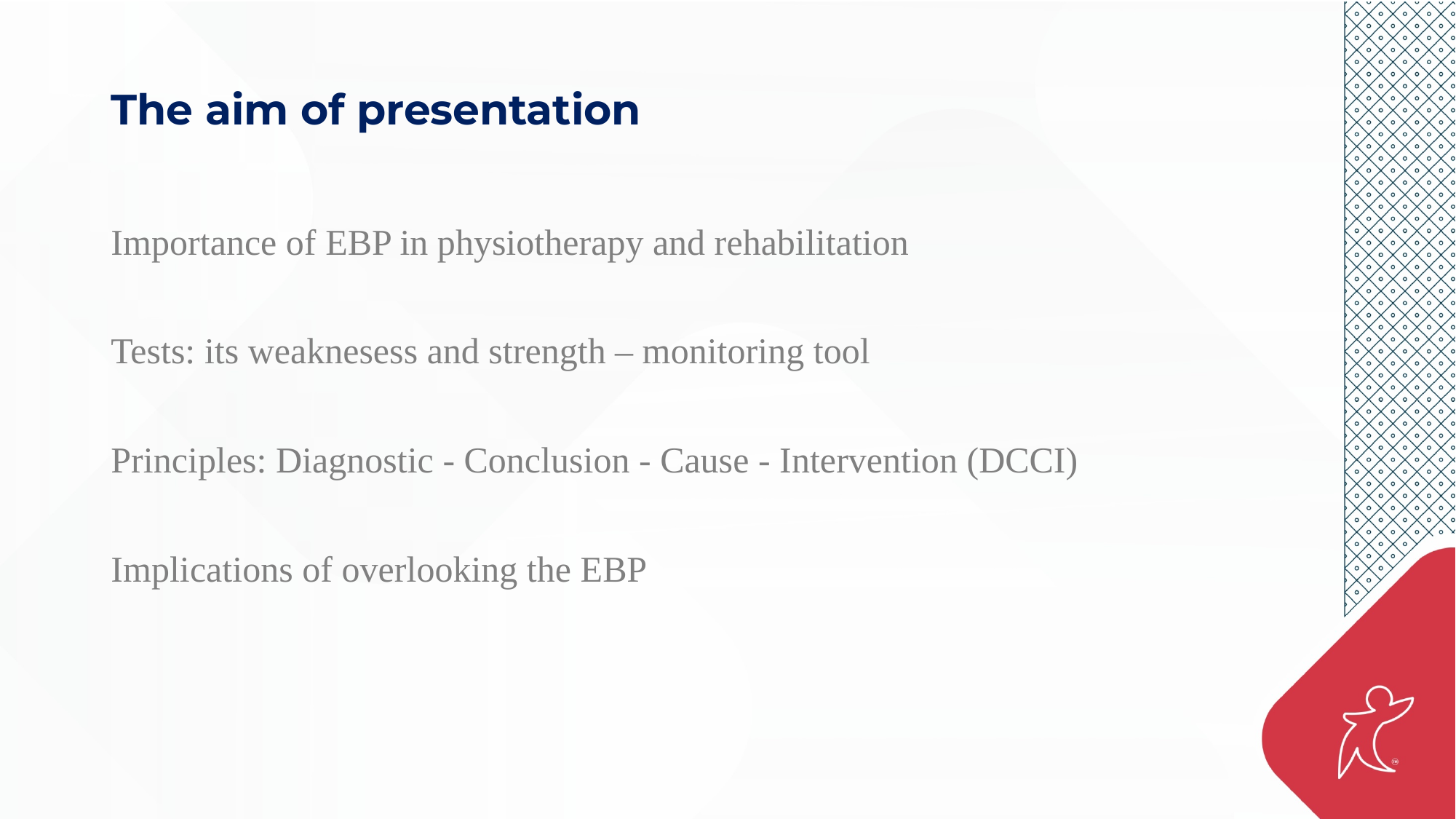

# The aim of presentation
Importance of EBP in physiotherapy and rehabilitation

Tests: its weaknesess and strength – monitoring tool

Principles: Diagnostic - Conclusion - Cause - Intervention (DCCI)

Implications of overlooking the EBP